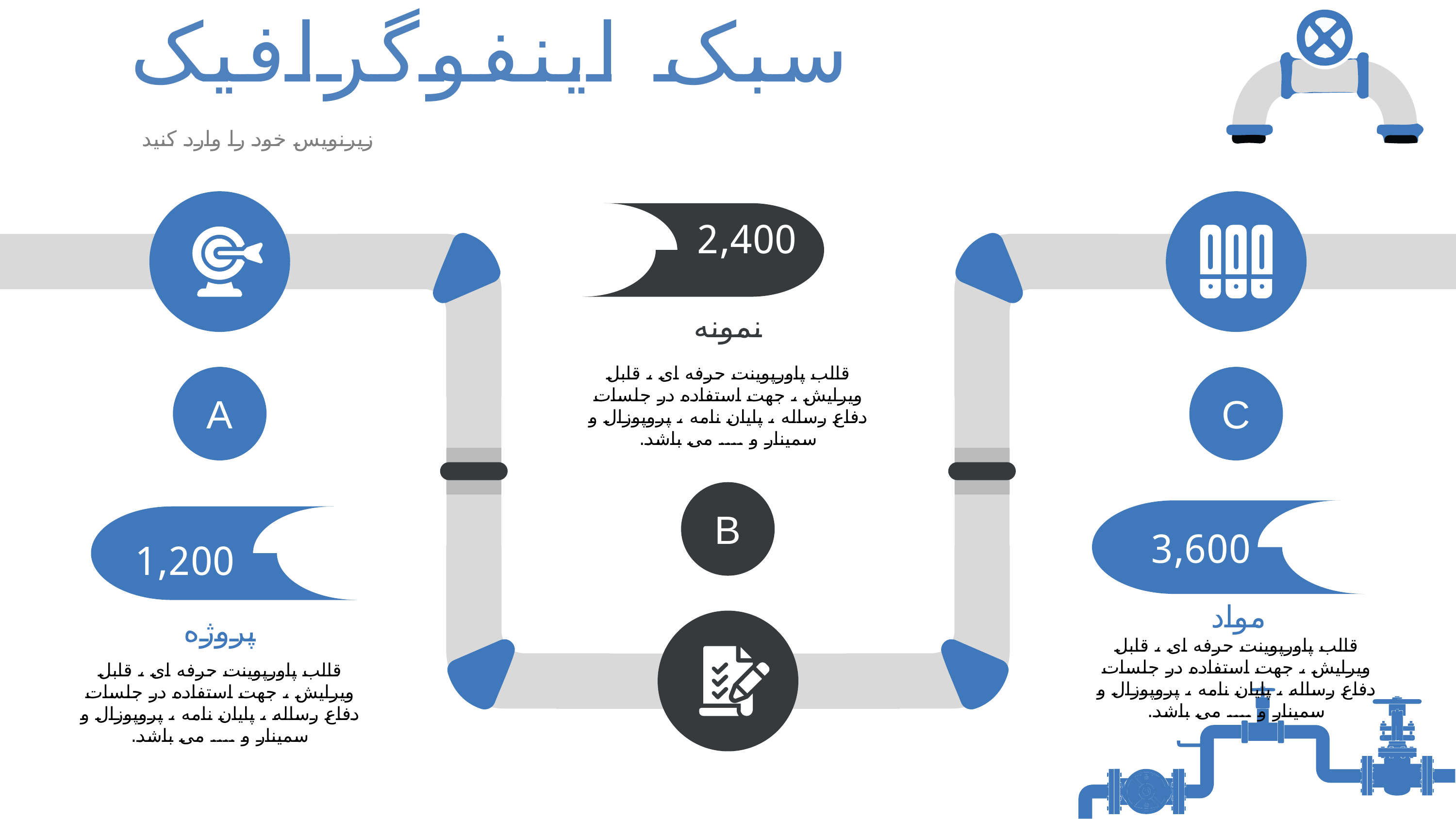

سبک اینفوگرافیک

زیرنویس خود را وارد کنید

2,400

نمونه

قالب پاورپوينت حرفه ای ، قابل ویرایش ، جهت استفاده در جلسات دفاع رساله ، پایان نامه ، پروپوزال و سمینار و .... می باشد.
A

C

B

3,600

1,200

مواد

پروژه
قالب پاورپوينت حرفه ای ، قابل ویرایش ، جهت استفاده در جلسات دفاع رساله ، پایان نامه ، پروپوزال و سمینار و .... می باشد.

قالب پاورپوينت حرفه ای ، قابل ویرایش ، جهت استفاده در جلسات دفاع رساله ، پایان نامه ، پروپوزال و سمینار و .... می باشد.